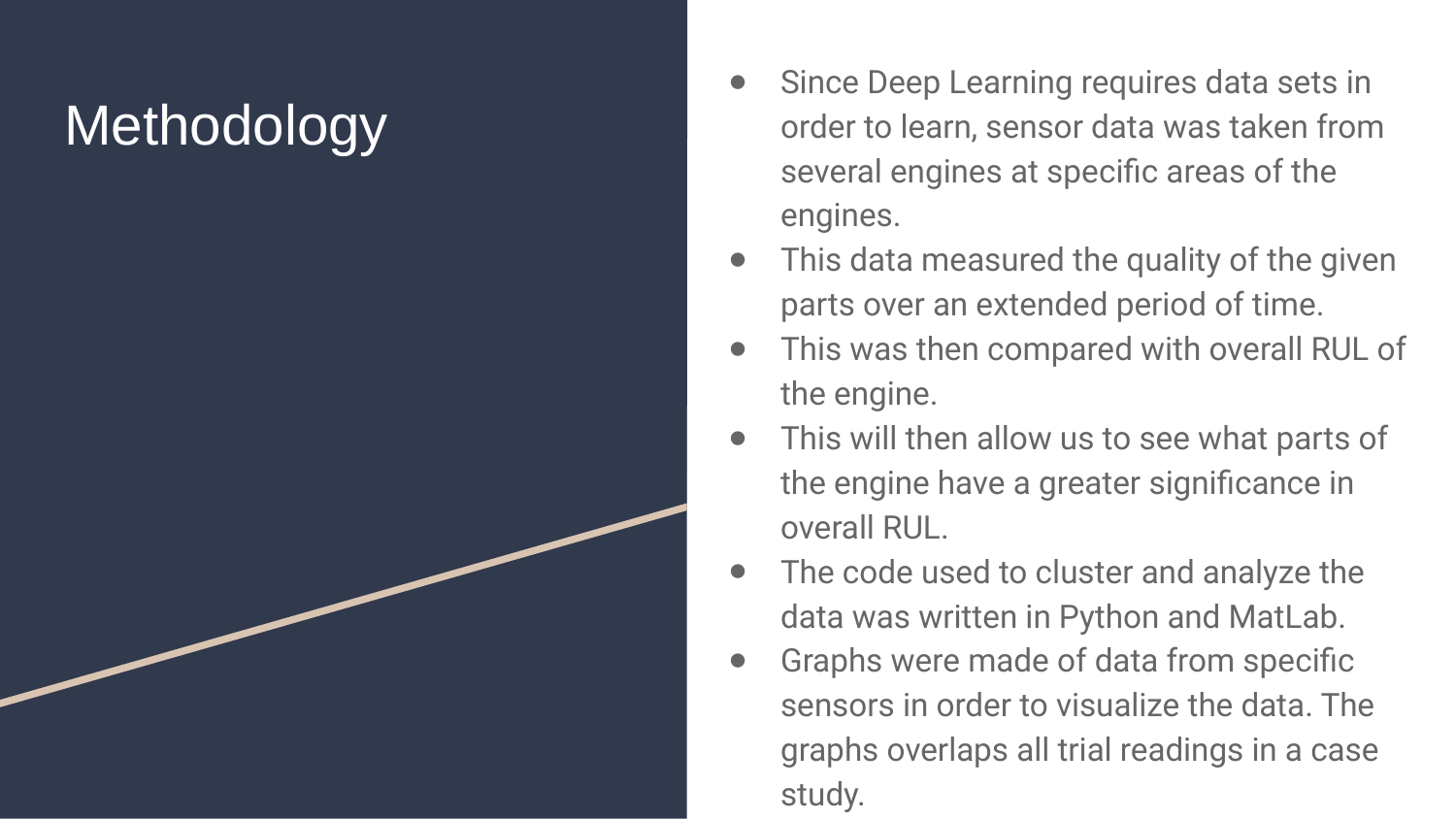

Since Deep Learning requires data sets in order to learn, sensor data was taken from several engines at specific areas of the engines.
This data measured the quality of the given parts over an extended period of time.
This was then compared with overall RUL of the engine.
This will then allow us to see what parts of the engine have a greater significance in overall RUL.
The code used to cluster and analyze the data was written in Python and MatLab.
Graphs were made of data from specific sensors in order to visualize the data. The graphs overlaps all trial readings in a case study.
# Methodology